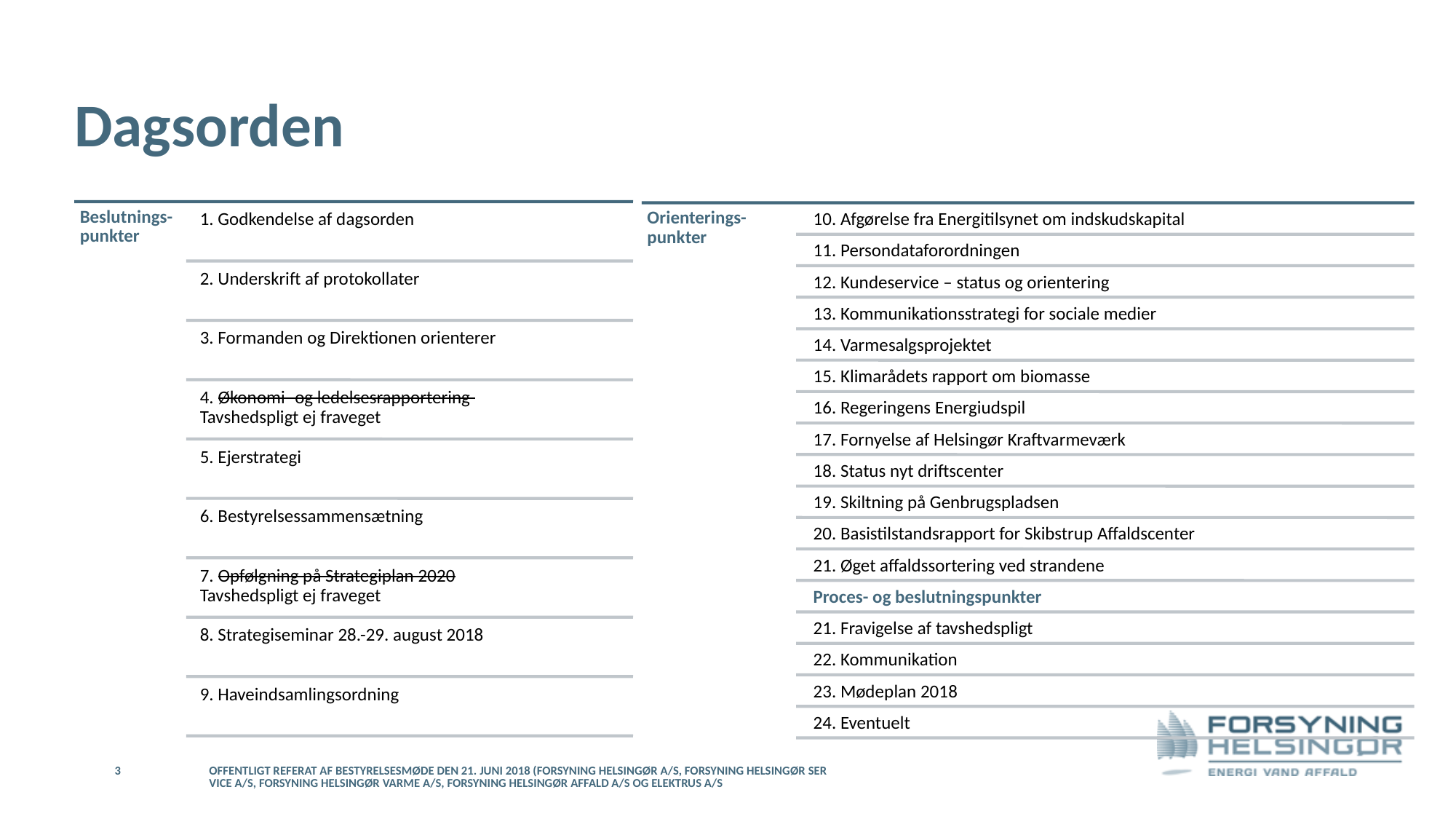

# Dagsorden
Beslutnings-punkter
1. Godkendelse af dagsorden
2. Underskrift af protokollater
3. Formanden og Direktionen orienterer
4. Økonomi- og ledelsesrapportering                     Tavshedspligt ej fraveget
5. Ejerstrategi
6. Bestyrelsessammensætning
7. Opfølgning på Strategiplan 2020                   Tavshedspligt ej fraveget
8. Strategiseminar 28.-29. august 2018
9. Haveindsamlingsordning
Orienterings-punkter
10. Afgørelse fra Energitilsynet om indskudskapital
11. Persondataforordningen
12. Kundeservice – status og orientering
13. Kommunikationsstrategi for sociale medier
14. Varmesalgsprojektet
15. Klimarådets rapport om biomasse
16. Regeringens Energiudspil
17. Fornyelse af Helsingør Kraftvarmeværk
18. Status nyt driftscenter
19. Skiltning på Genbrugspladsen
20. Basistilstandsrapport for Skibstrup Affaldscenter
21. Øget affaldssortering ved strandene
Proces- og beslutningspunkter
21. Fravigelse af tavshedspligt
22. Kommunikation
23. Mødeplan 2018
24. Eventuelt
3
Offentligt referat af bestyrelsesmøde den 21. juni 2018 (Forsyning Helsingør A/S, Forsyning Helsingør Service A/S, Forsyning Helsingør Varme A/S, Forsyning Helsingør Affald A/S og Elektrus A/S